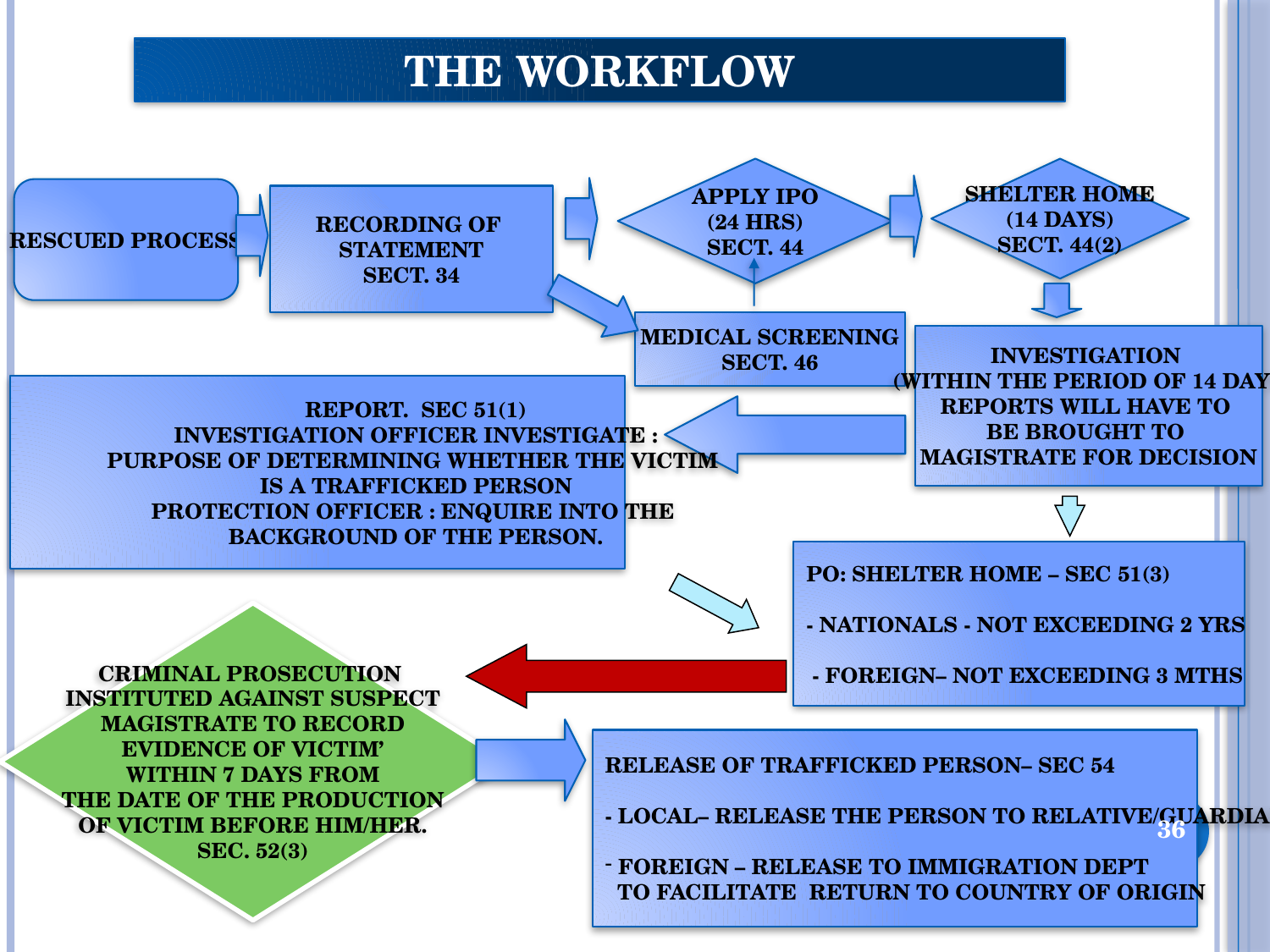

THE WORKFLOW
APPLY IPO
(24 HRS)
SECT. 44

RESCUED PROCESS
RECORDING OF
STATEMENT
SECT. 34

MEDICAL SCREENING
SECT. 46

INVESTIGATION
(WITHIN THE PERIOD OF 14 DAYS
REPORTS WILL HAVE TO
BE BROUGHT TO
MAGISTRATE FOR DECISION

REPORT.  SEC 51(1)
INVESTIGATION OFFICER INVESTIGATE :
PURPOSE OF DETERMINING WHETHER THE VICTIM
IS A TRAFFICKED PERSON
PROTECTION OFFICER : ENQUIRE INTO THE
BACKGROUND OF THE PERSON.

PO: SHELTER HOME – SEC 51(3)

- NATIONALS - NOT EXCEEDING 2 YRS

 - FOREIGN– NOT EXCEEDING 3 MTHS

CRIMINAL PROSECUTION
INSTITUTED AGAINST SUSPECT
 MAGISTRATE TO RECORD
EVIDENCE OF VICTIM’
WITHIN 7 DAYS FROM
THE DATE OF THE PRODUCTION
OF VICTIM BEFORE HIM/HER.
SEC. 52(3)

RELEASE OF TRAFFICKED PERSON– SEC 54

- LOCAL– RELEASE THE PERSON TO RELATIVE/GUARDIAN

 FOREIGN – RELEASE TO IMMIGRATION DEPT
  TO FACILITATE  RETURN TO COUNTRY OF ORIGIN

SHELTER HOME
(14 DAYS)
SECT. 44(2)

36